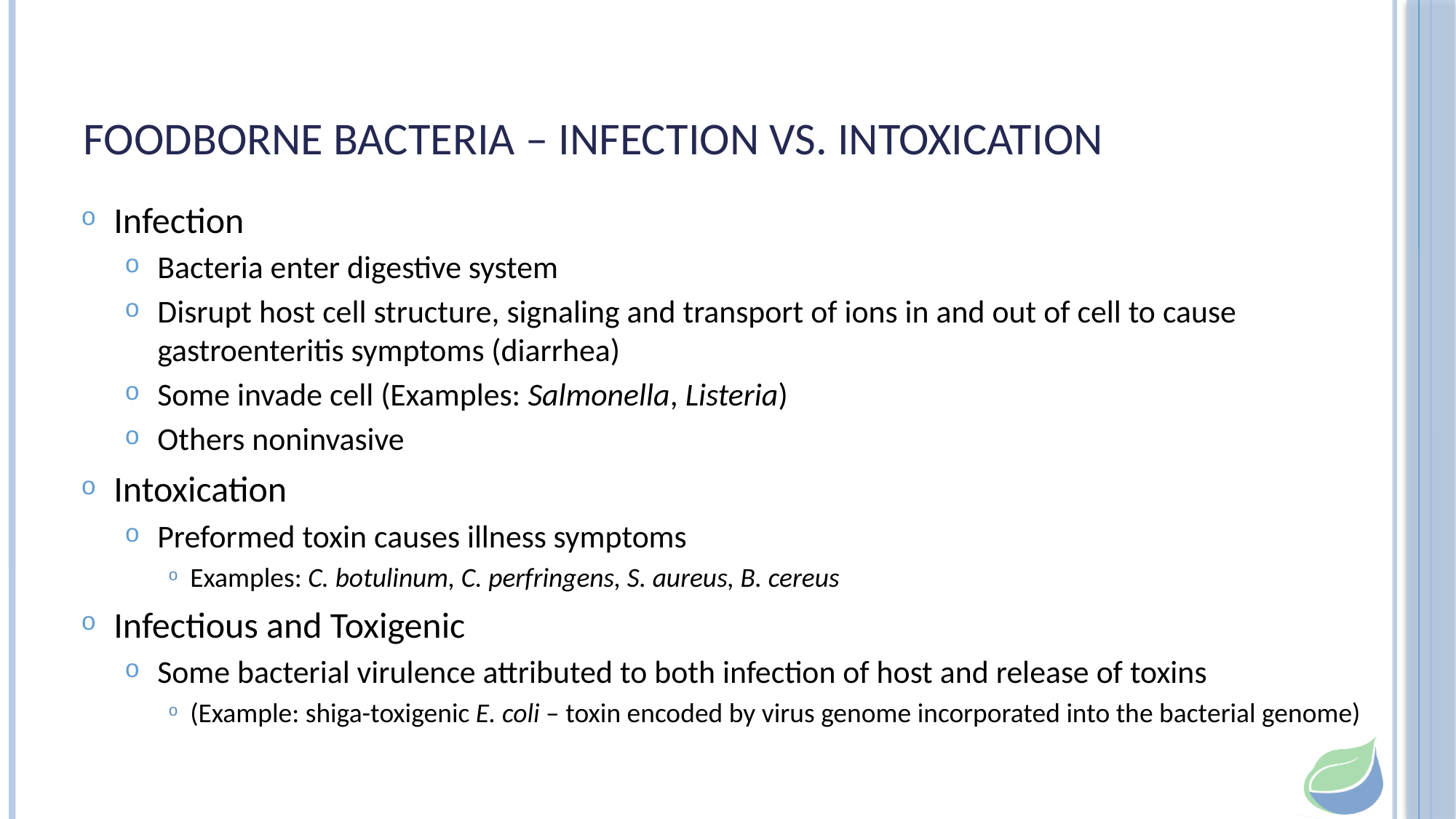

# Foodborne Bacteria – Infection vs. Intoxication
Infection
Bacteria enter digestive system
Disrupt host cell structure, signaling and transport of ions in and out of cell to cause gastroenteritis symptoms (diarrhea)
Some invade cell (Examples: Salmonella, Listeria)
Others noninvasive
Intoxication
Preformed toxin causes illness symptoms
Examples: C. botulinum, C. perfringens, S. aureus, B. cereus
Infectious and Toxigenic
Some bacterial virulence attributed to both infection of host and release of toxins
(Example: shiga-toxigenic E. coli – toxin encoded by virus genome incorporated into the bacterial genome)